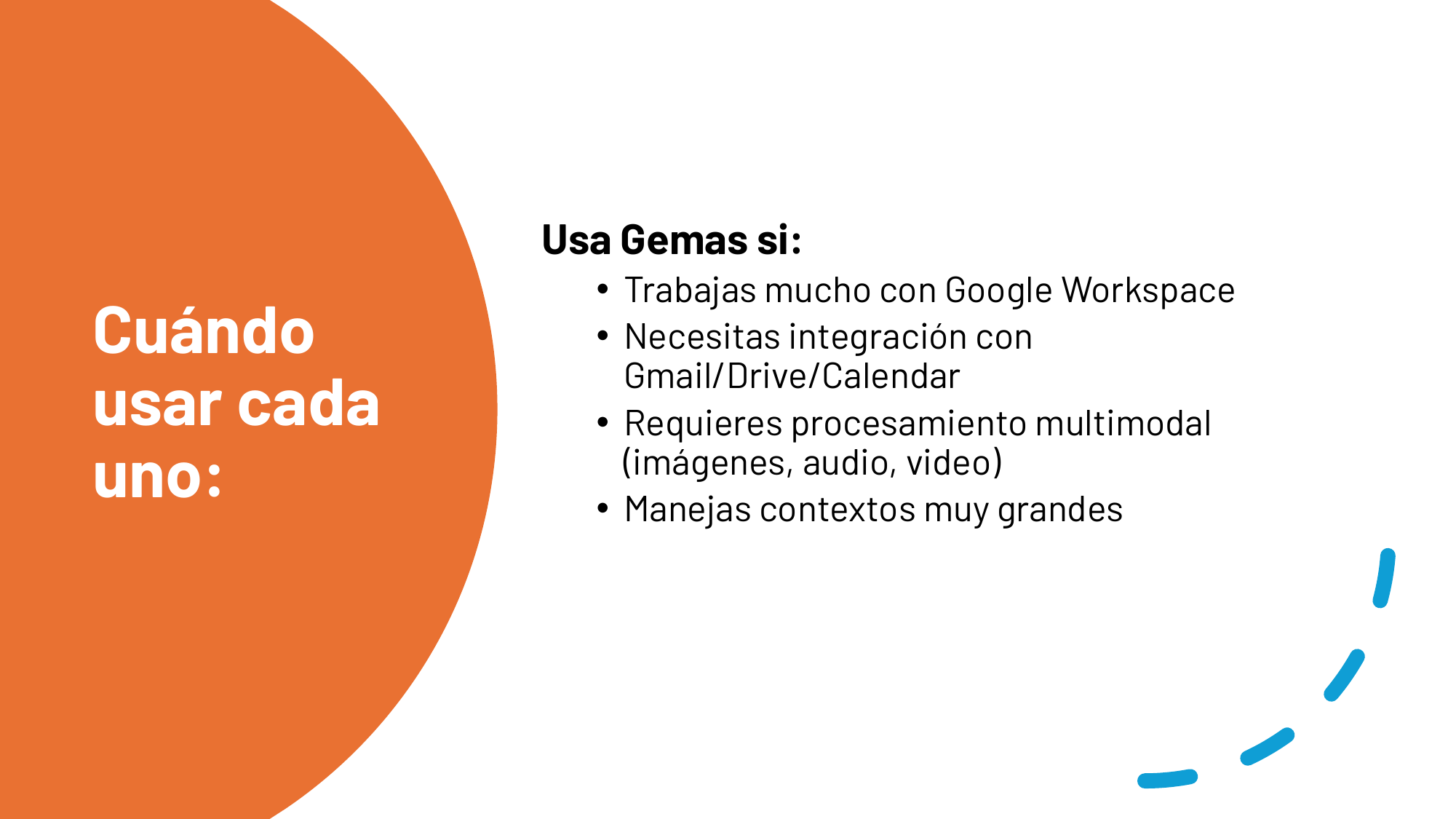

Usa Gemas si:
Trabajas mucho con Google Workspace
Necesitas integración con Gmail/Drive/Calendar
Requieres procesamiento multimodal (imágenes, audio, video)
Manejas contextos muy grandes

# Cuándo usar cada uno: